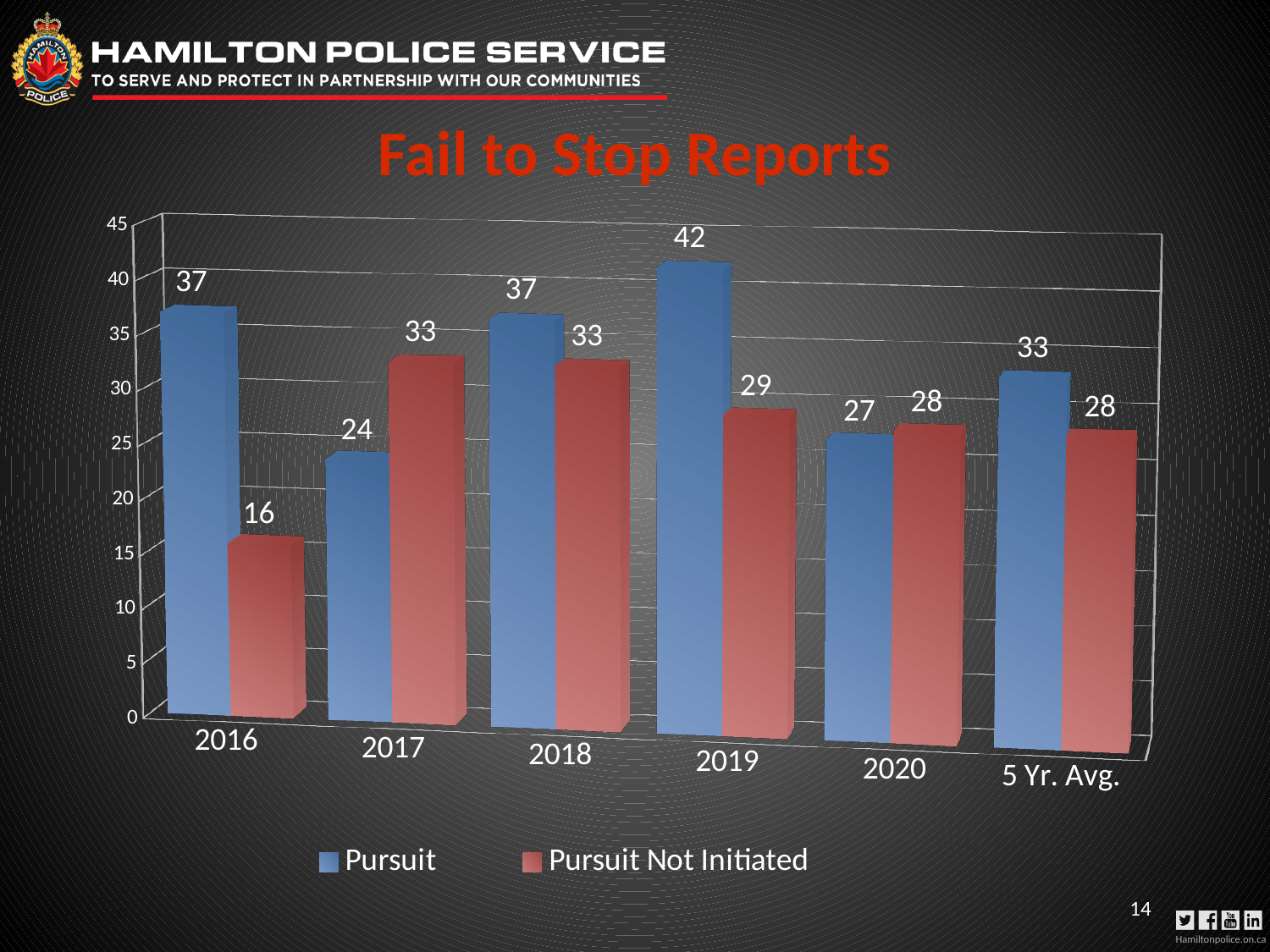

# Fail to Stop Reports

[unsupported chart]

14